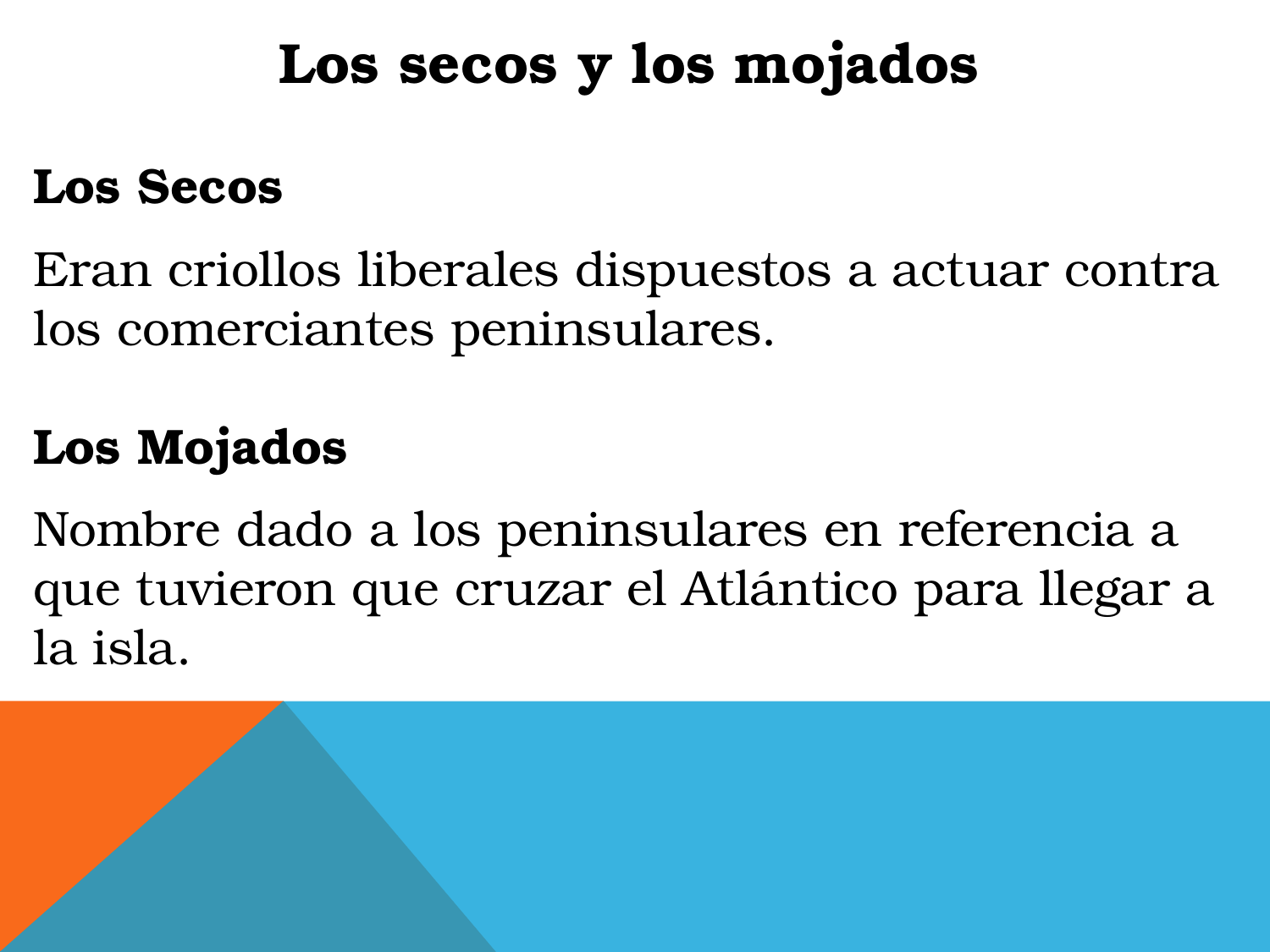

Los secos y los mojados

Los Secos

Eran criollos liberales dispuestos a actuar contra los comerciantes peninsulares.

Los Mojados

Nombre dado a los peninsulares en referencia a que tuvieron que cruzar el Atlántico para llegar a la isla.